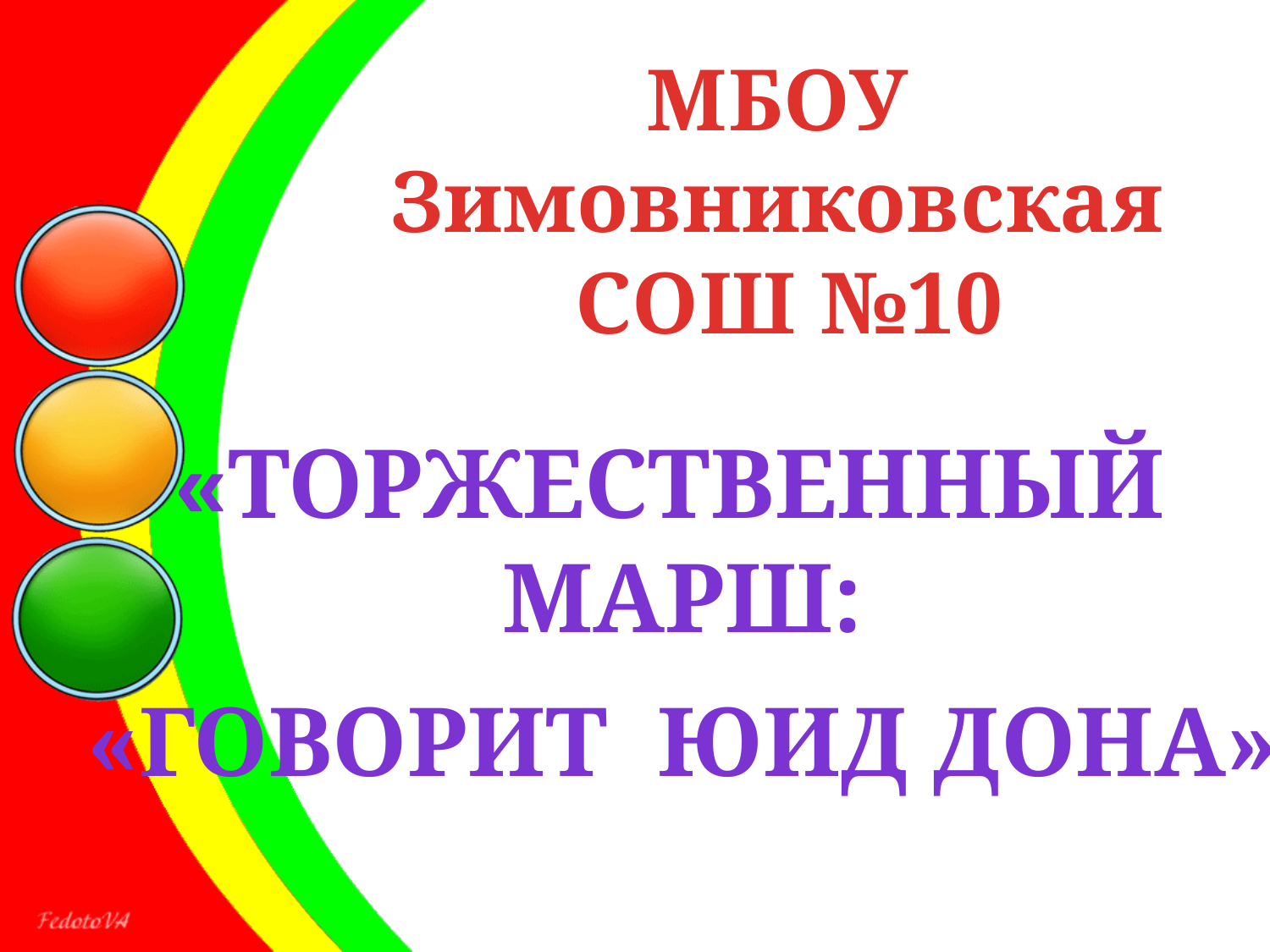

МБОУ
Зимовниковская
СОШ №10
«Торжественный
Марш:

«Говорит  юид Дона»